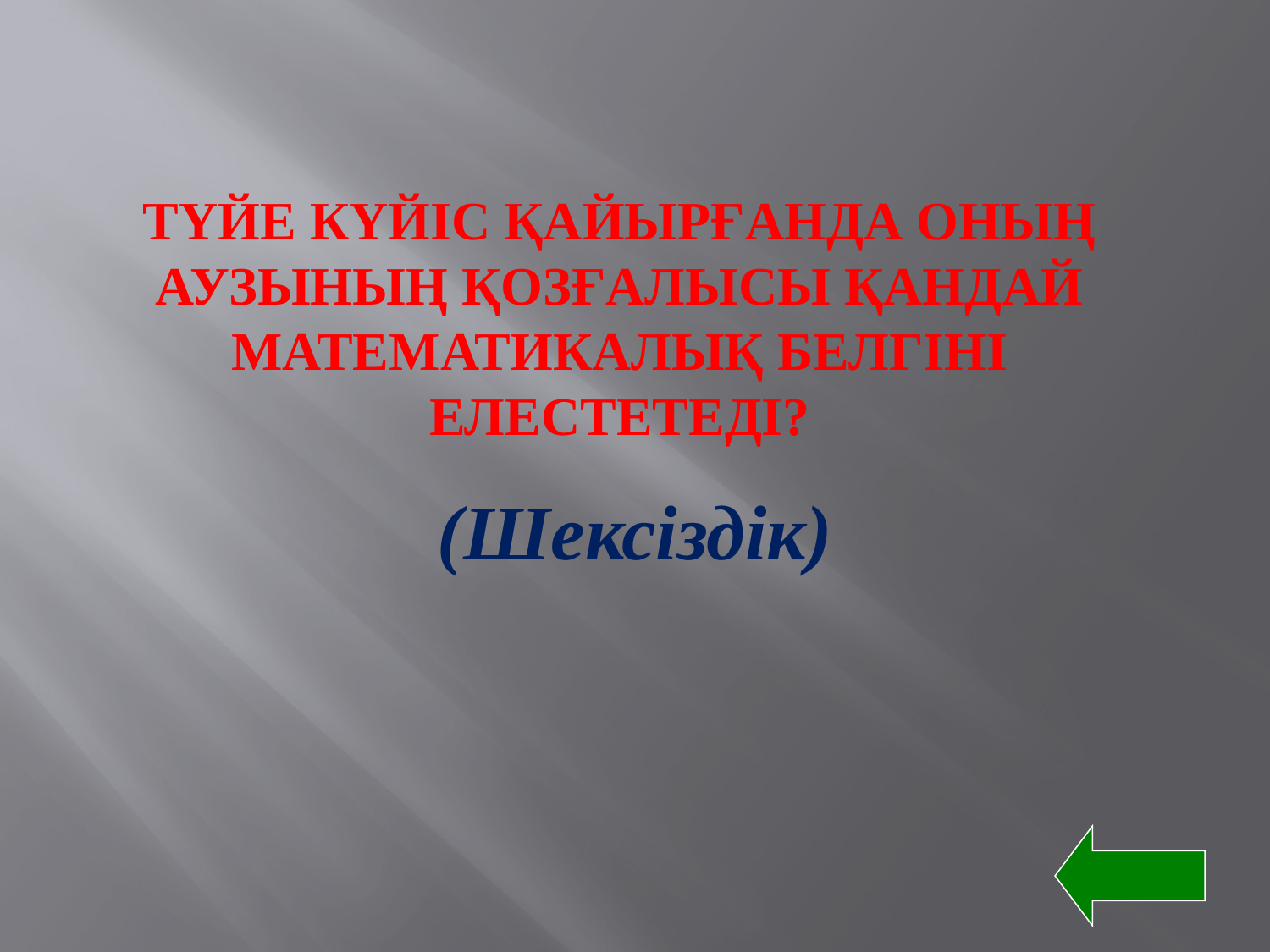

# Түйе күйіс қайырғанда оның аузының қозғалысы қандай математикалық белгіні елестетеді?
(Шексіздік)